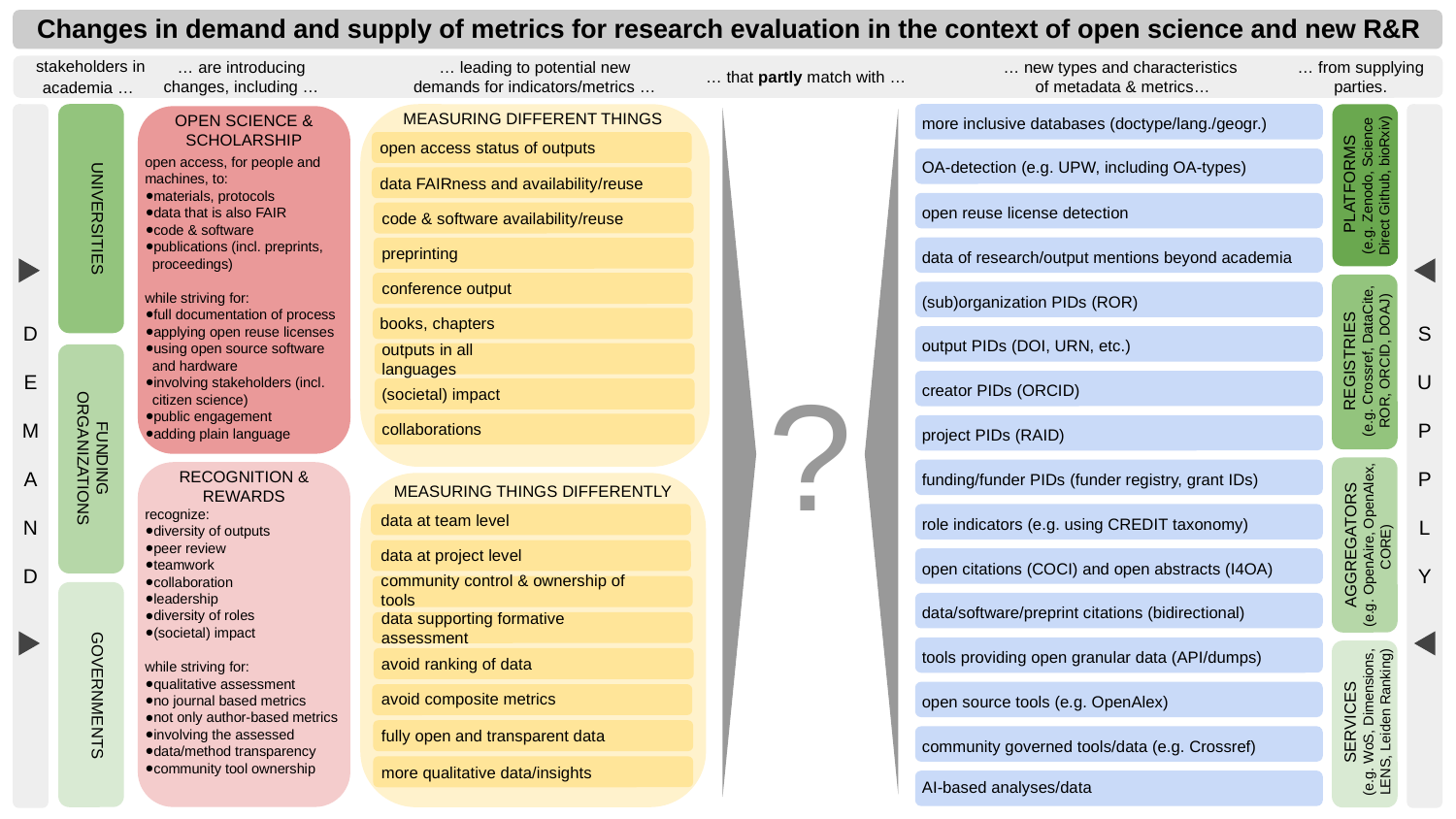

Changes in demand and supply of metrics for research evaluation in the context of open science and new R&R

stakeholders in
academia …
… new types and characteristics
 of metadata & metrics…
… from supplying parties.
… leading to potential new
 demands for indicators/metrics …
… that partly match with …

… are introducing changes, including …
more inclusive databases (doctype/lang./geogr.)

MEASURING DIFFERENT THINGS
OPEN SCIENCE & SCHOLARSHIP

open access status of outputs
open access, for people and machines, to:
materials, protocols
data that is also FAIR
code & software
publications (incl. preprints, proceedings)

while striving for:
full documentation of process
applying open reuse licenses
using open source software and hardware
involving stakeholders (incl. citizen science)
public engagement
adding plain language
OA-detection (e.g. UPW, including OA-types)

 PLATFORMS
(e.g. Zenodo, Science Direct Github, bioRxiv)

data FAIRness and availability/reuse
open reuse license detection

UNIVERSITIES

code & software availability/reuse

data of research/output mentions beyond academia

preprinting

conference output

(sub)organization PIDs (ROR)
D

E

M

A

N

D
S

U

P

P

L

Y
books, chapters

output PIDs (DOI, URN, etc.)
REGISTRIES
(e.g. Crossref, DataCite, ROR, ORCID, DOAJ)

outputs in all languages

?

creator PIDs (ORCID)

(societal) impact

collaborations

project PIDs (RAID)
FUNDING
ORGANIZATIONS

funding/funder PIDs (funder registry, grant IDs)

RECOGNITION & REWARDS

MEASURING THINGS DIFFERENTLY
recognize:
diversity of outputs
peer review
teamwork
collaboration
leadership
diversity of roles
(societal) impact

while striving for:
qualitative assessment
no journal based metrics
not only author-based metrics
involving the assessed
data/method transparency
community tool ownership
data at team level

role indicators (e.g. using CREDIT taxonomy)
AGGREGATORS
(e.g. OpenAire, OpenAlex, CORE)
data at project level

open citations (COCI) and open abstracts (I4OA)
community control & ownership of tools

data/software/preprint citations (bidirectional)

data supporting formative assessment

tools providing open granular data (API/dumps)

avoid ranking of data
GOVERNMENTS

open source tools (e.g. OpenAlex)
avoid composite metrics

SERVICES
(e.g. WoS, Dimensions, LENS, Leiden Ranking)

fully open and transparent data

community governed tools/data (e.g. Crossref)

more qualitative data/insights

AI-based analyses/data